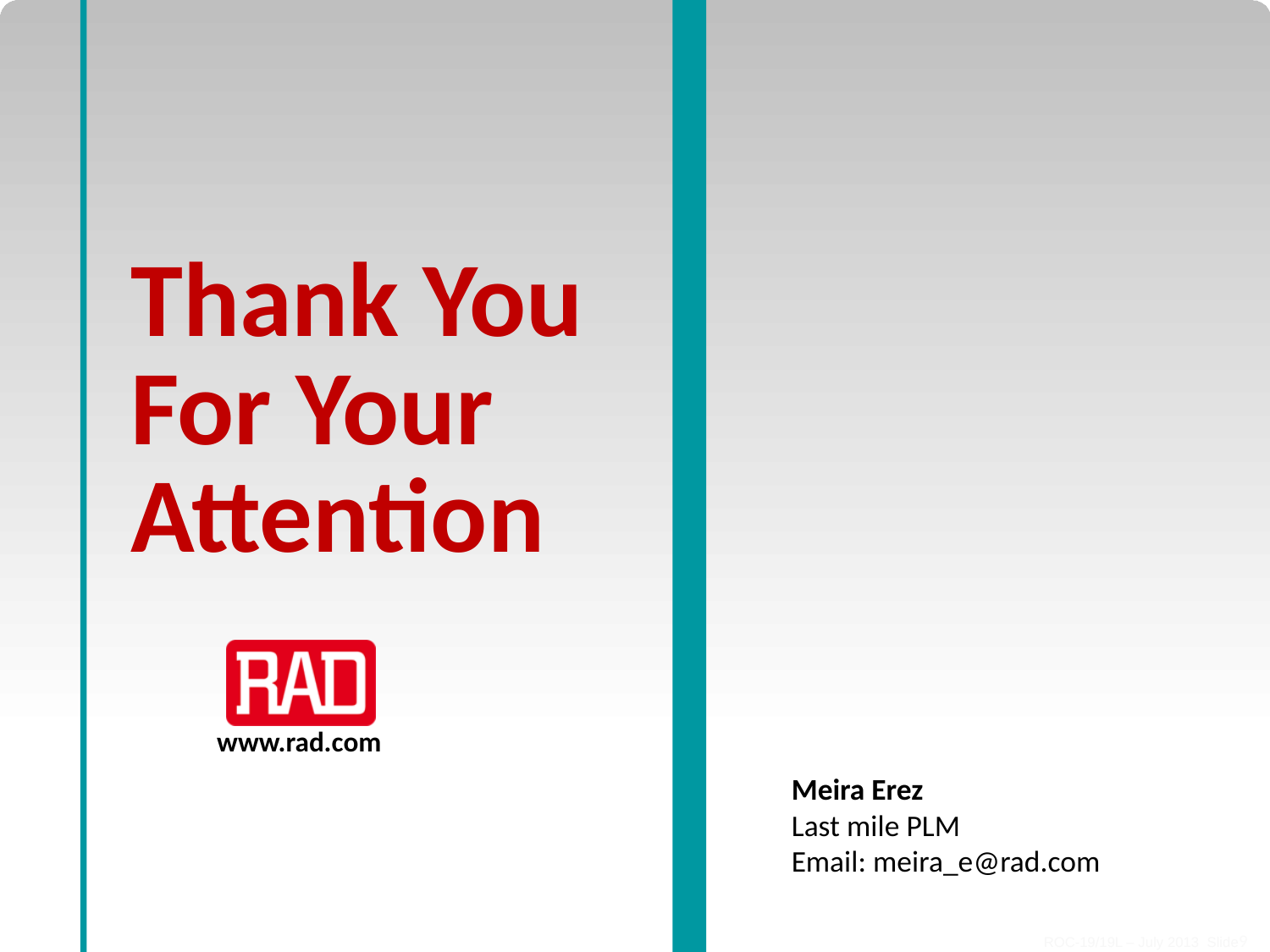

Meira Erez
Last mile PLM
Email: meira_e@rad.com